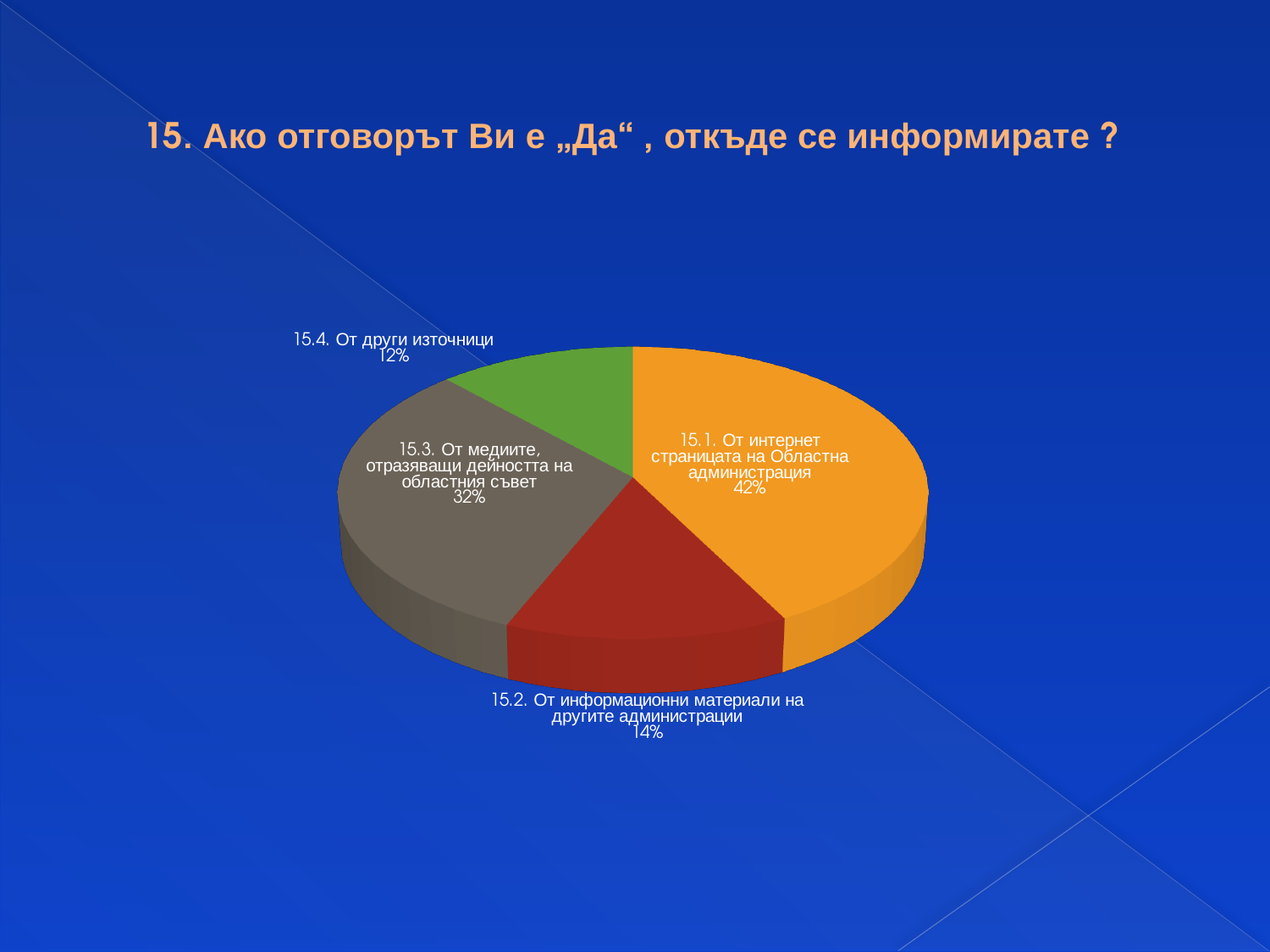

# 15. Ако отговорът Ви е „Да“ , откъде се информирате ?

[unsupported chart]